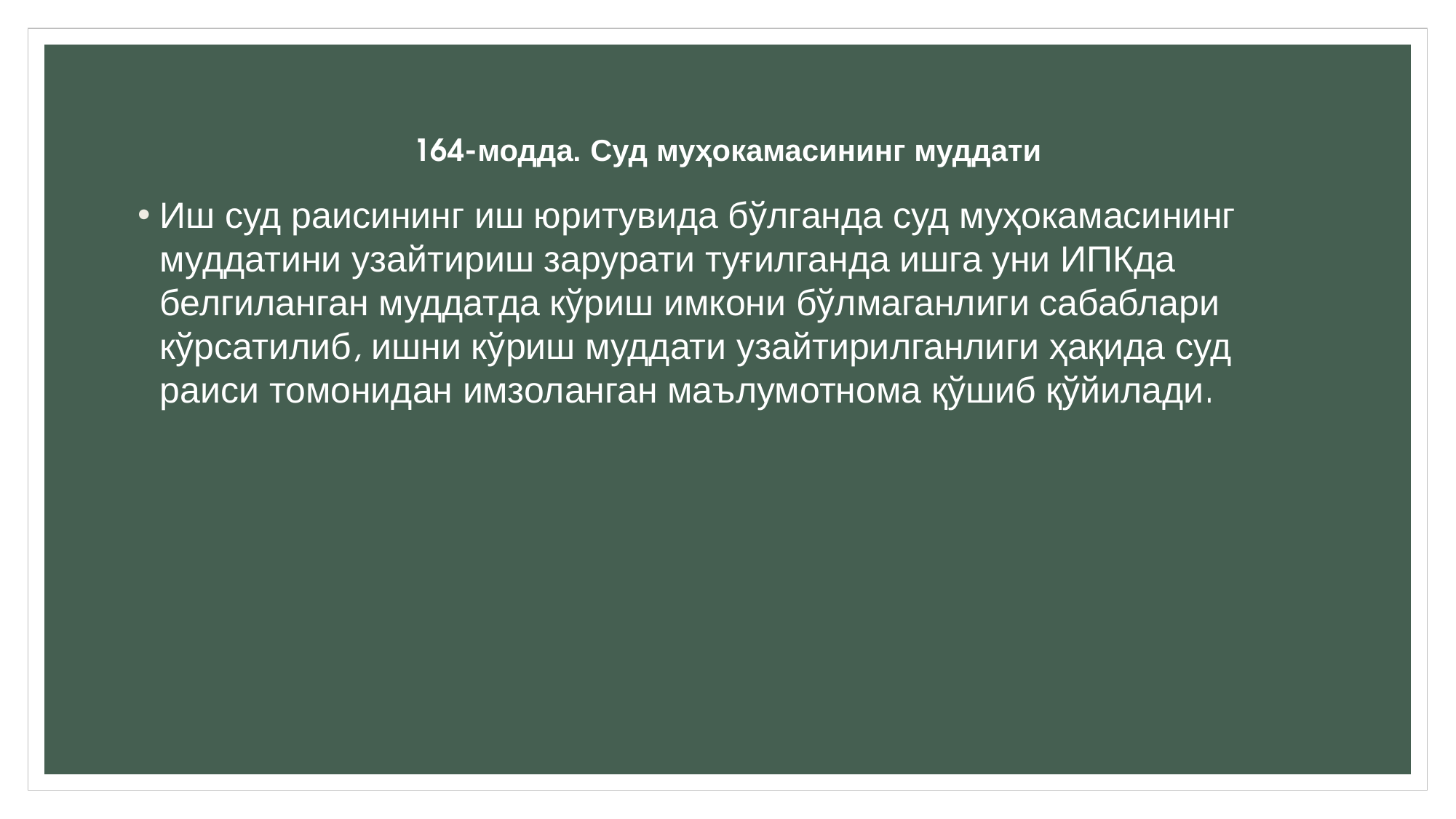

# 164-модда. Суд муҳокамасининг муддати
Иш суд раисининг иш юритувида бўлганда суд муҳокамасининг муддатини узайтириш зарурати туғилганда ишга уни ИПКда белгиланган муддатда кўриш имкони бўлмаганлиги сабаблари кўрсатилиб, ишни кўриш муддати узайтирилганлиги ҳақида суд раиси томонидан имзоланган маълумотнома қўшиб қўйилади.